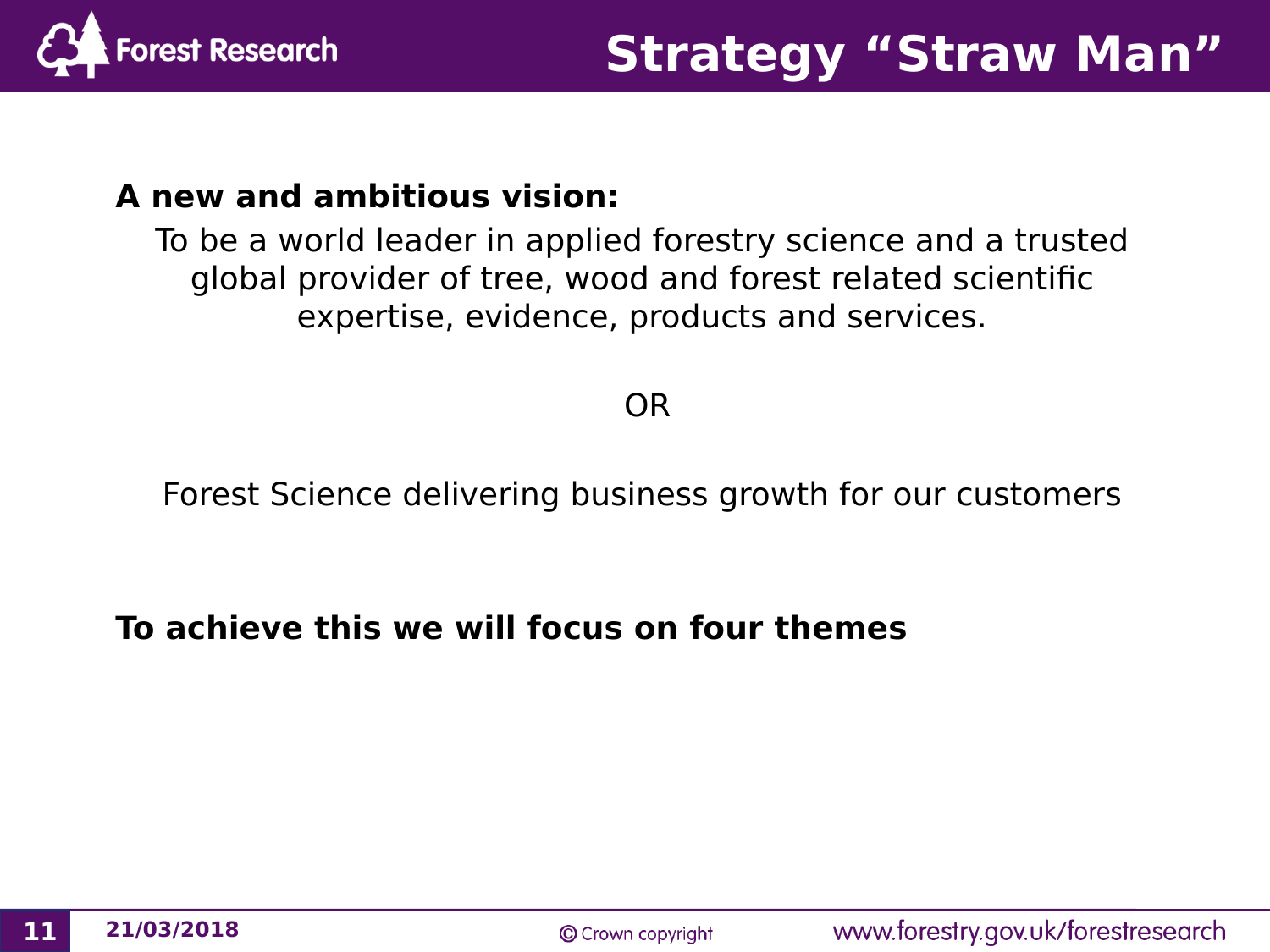

# Strategy “Straw Man”
A new and ambitious vision:
To be a world leader in applied forestry science and a trusted global provider of tree, wood and forest related scientific expertise, evidence, products and services.

 OR

Forest Science delivering business growth for our customers

To achieve this we will focus on four themes

11
21/03/2018